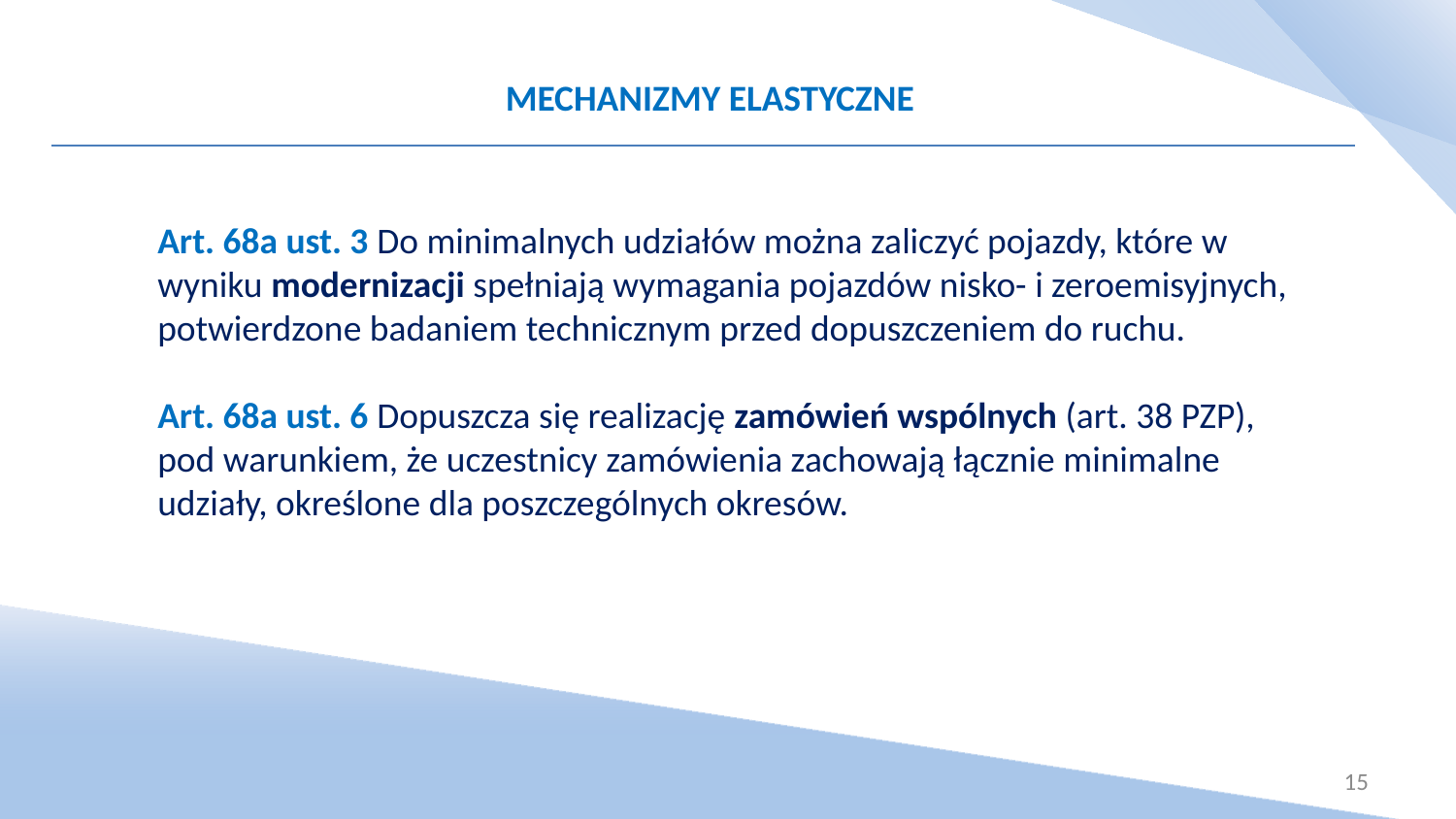

MECHANIZMY ELASTYCZNE

Art. 68a ust. 3 Do minimalnych udziałów można zaliczyć pojazdy, które w wyniku modernizacji spełniają wymagania pojazdów nisko- i zeroemisyjnych, potwierdzone badaniem technicznym przed dopuszczeniem do ruchu.

Art. 68a ust. 6 Dopuszcza się realizację zamówień wspólnych (art. 38 PZP), pod warunkiem, że uczestnicy zamówienia zachowają łącznie minimalne udziały, określone dla poszczególnych okresów.

15